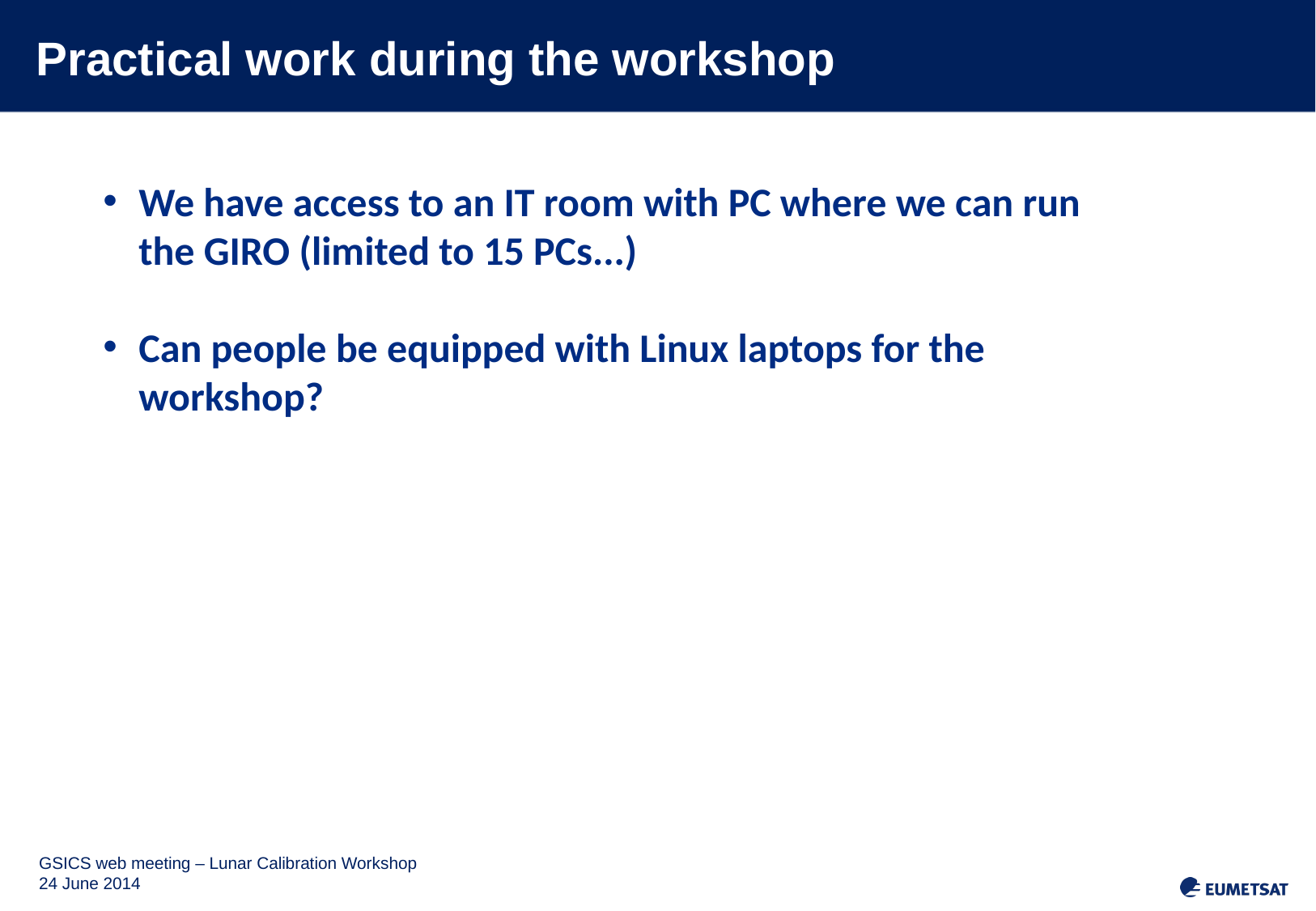

# Practical work during the workshop
We have access to an IT room with PC where we can run the GIRO (limited to 15 PCs...)

Can people be equipped with Linux laptops for the workshop?